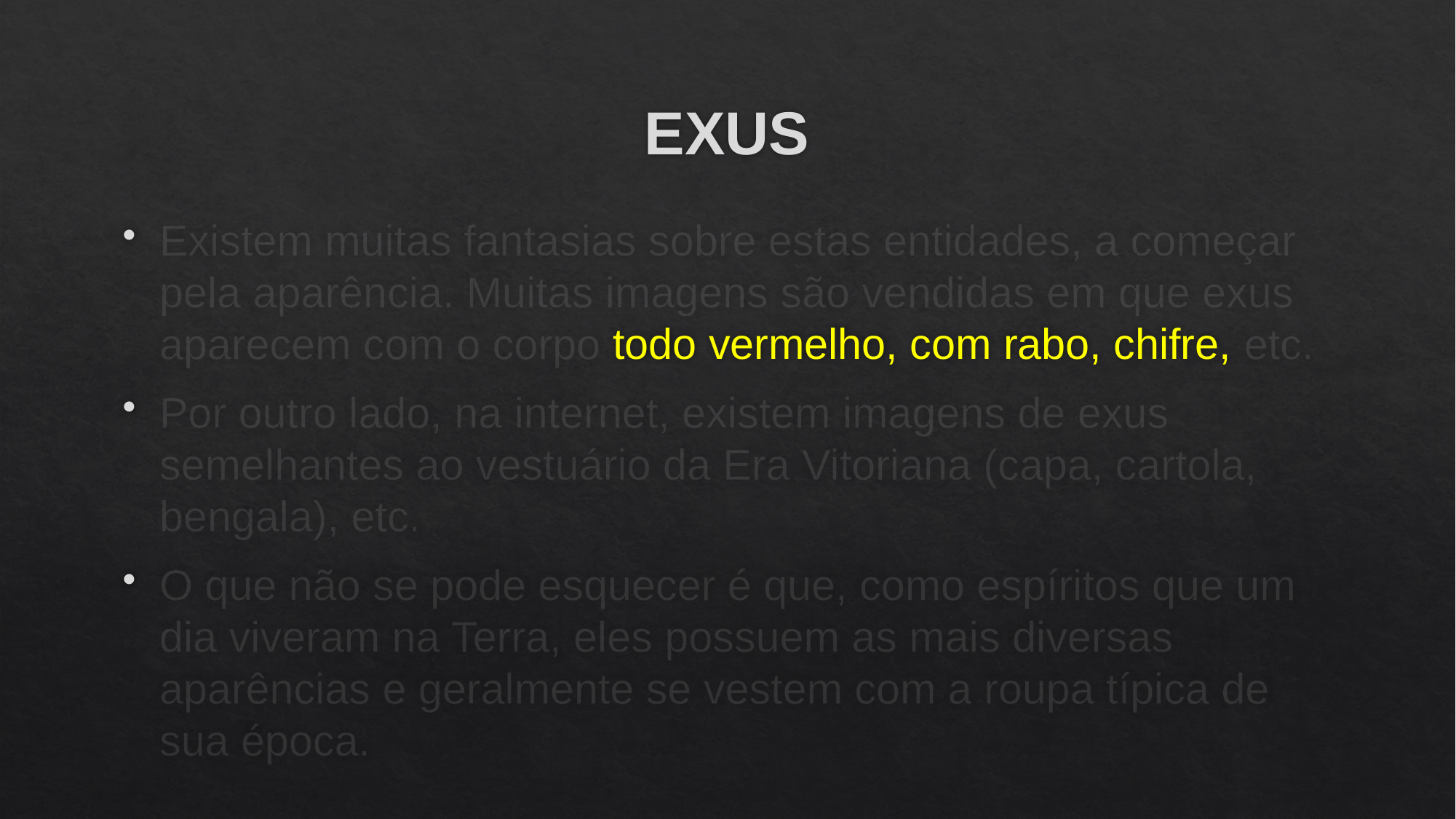

# EXUS
Existem muitas fantasias sobre estas entidades, a começar pela aparência. Muitas imagens são vendidas em que exus aparecem com o corpo todo vermelho, com rabo, chifre, etc.
Por outro lado, na internet, existem imagens de exus semelhantes ao vestuário da Era Vitoriana (capa, cartola, bengala), etc.
O que não se pode esquecer é que, como espíritos que um dia viveram na Terra, eles possuem as mais diversas aparências e geralmente se vestem com a roupa típica de sua época.